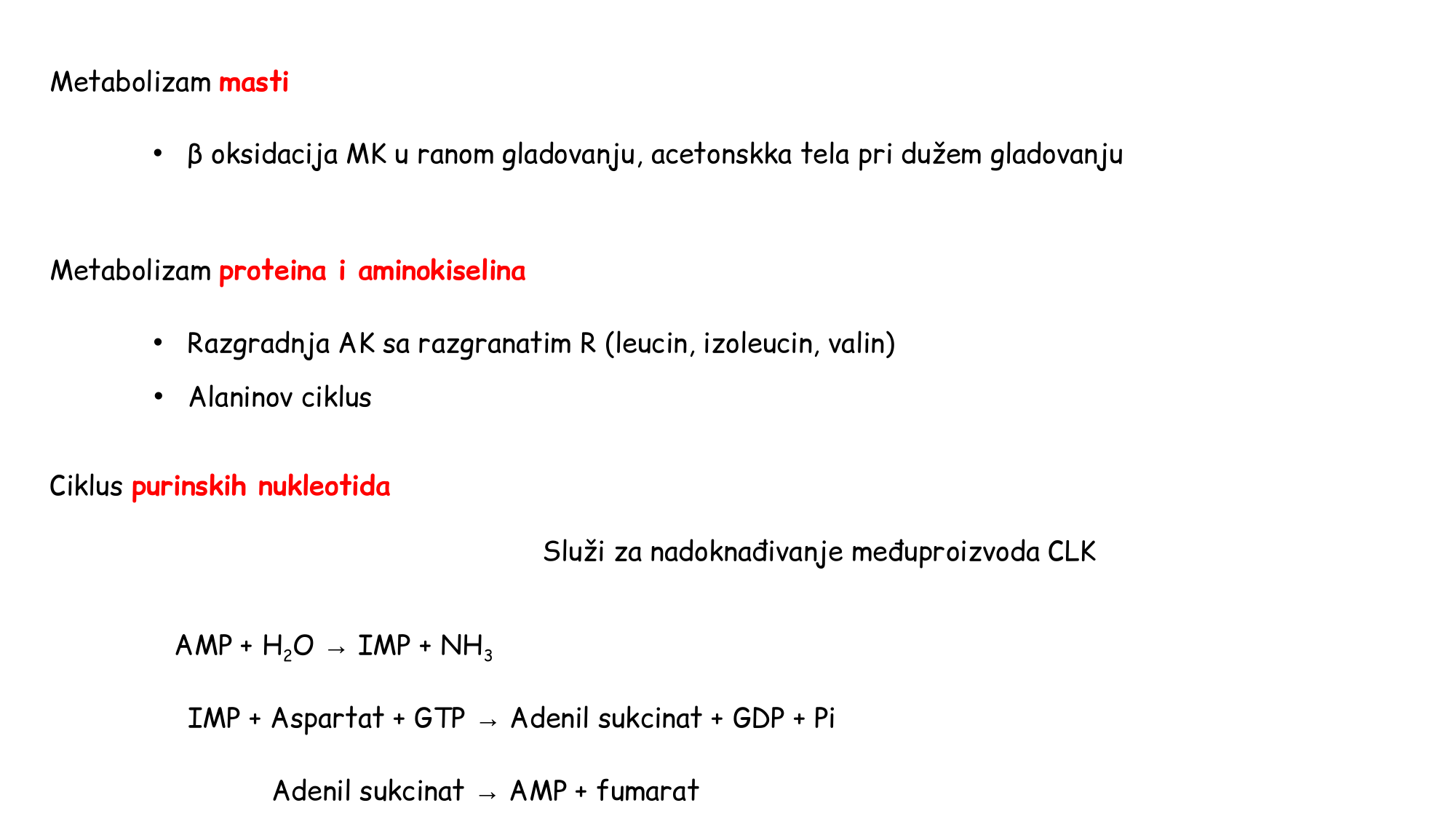

Metabolizam masti
β oksidacija MK u ranom gladovanju, acetonskka tela pri dužem gladovanju
Metabolizam proteina i aminokiselina
Razgradnja AK sa razgranatim R (leucin, izoleucin, valin)
Alaninov ciklus
Ciklus purinskih nukleotida
Služi za nadoknađivanje međuproizvoda CLK
AMP + H2O → IMP + NH3
IMP + Aspartat + GTP → Adenil sukcinat + GDP + Pi
Adenil sukcinat → AMP + fumarat